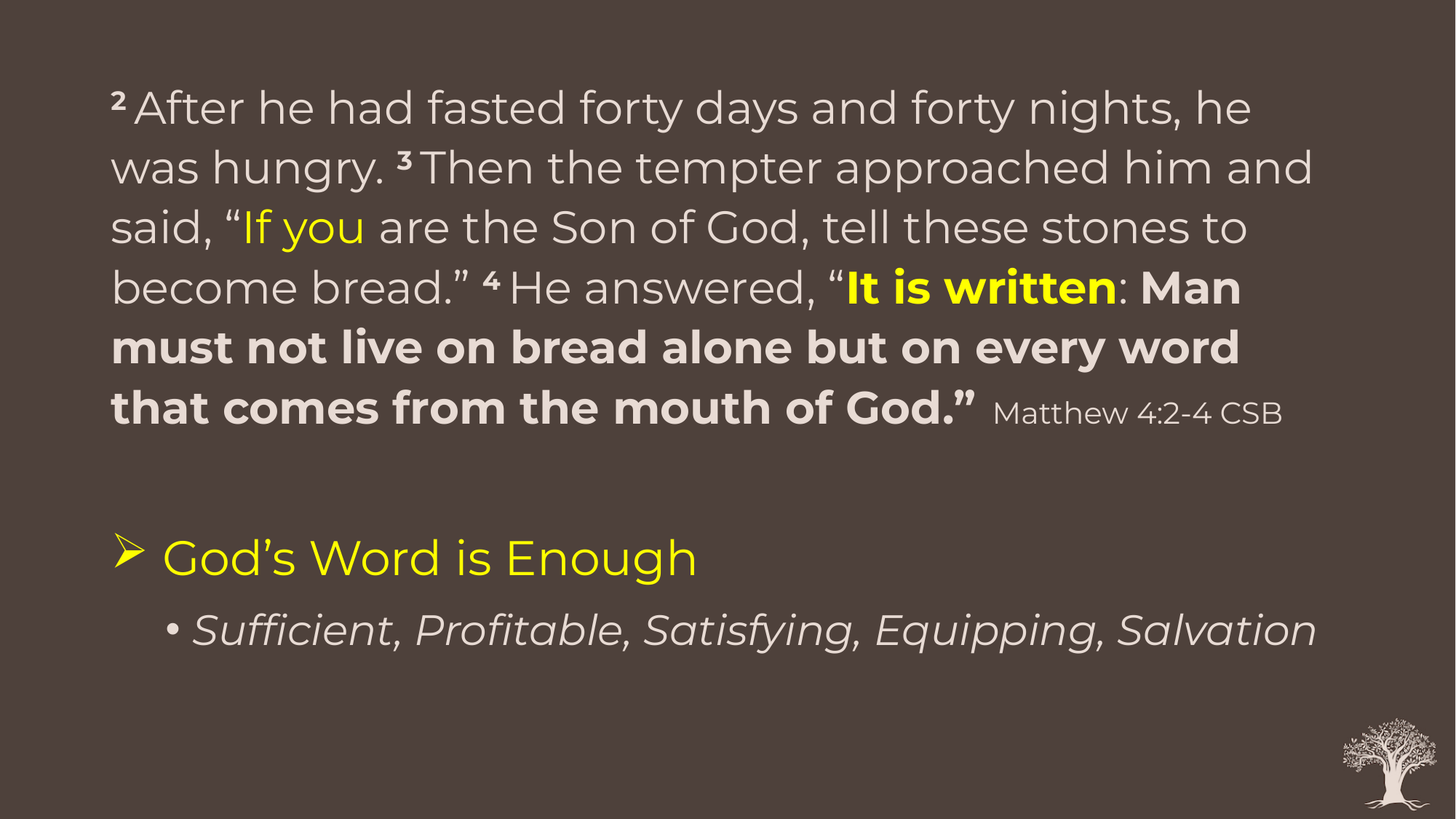

2 After he had fasted forty days and forty nights, he was hungry. 3 Then the tempter approached him and said, “If you are the Son of God, tell these stones to become bread.” 4 He answered, “It is written: Man must not live on bread alone but on every word that comes from the mouth of God.”  Matthew 4:2-4 CSB

 God’s Word is Enough
Sufficient, Profitable, Satisfying, Equipping, Salvation